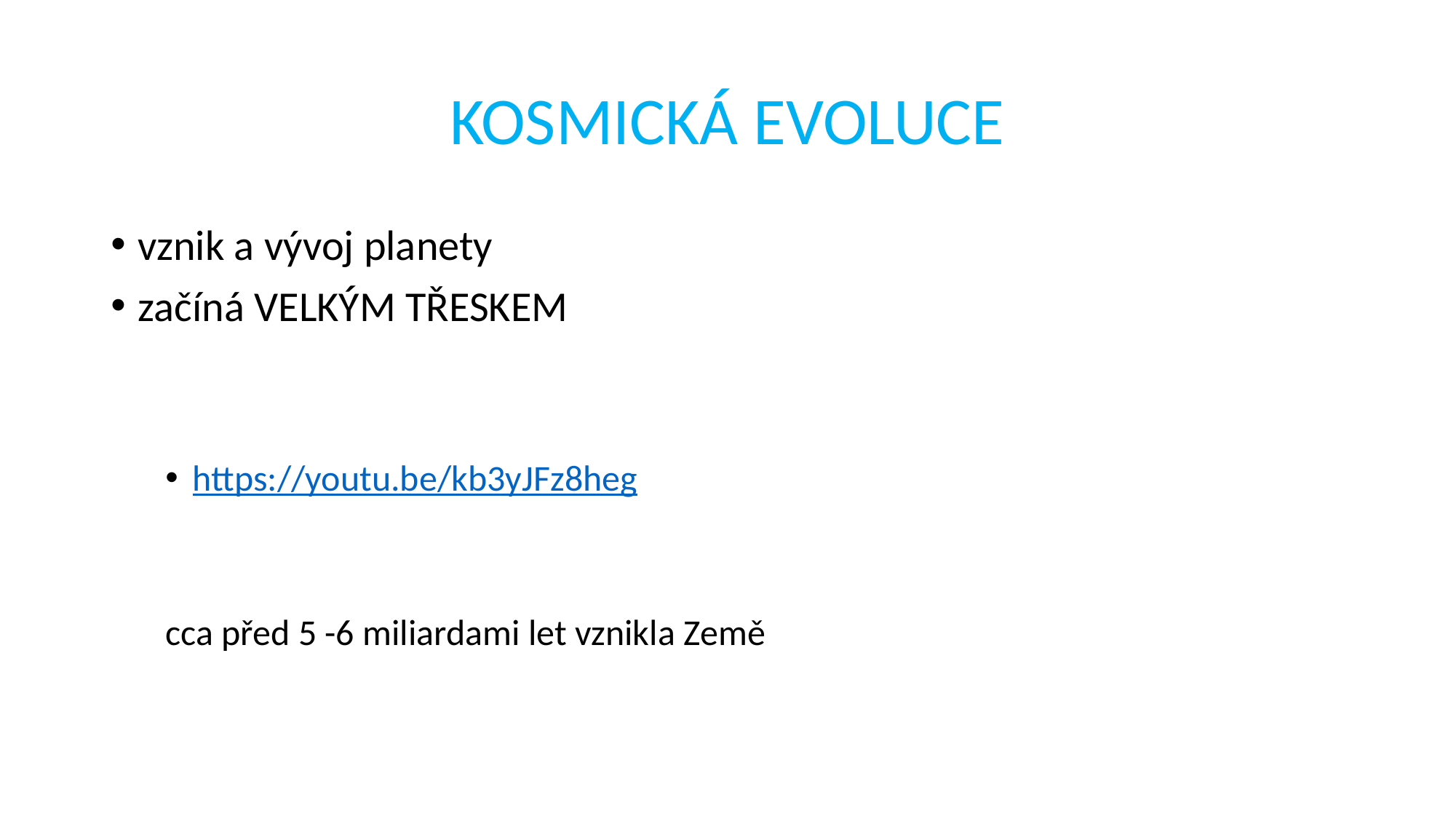

# KOSMICKÁ EVOLUCE
vznik a vývoj planety
začíná VELKÝM TŘESKEM

https://youtu.be/kb3yJFz8heg

cca před 5 -6 miliardami let vznikla Země